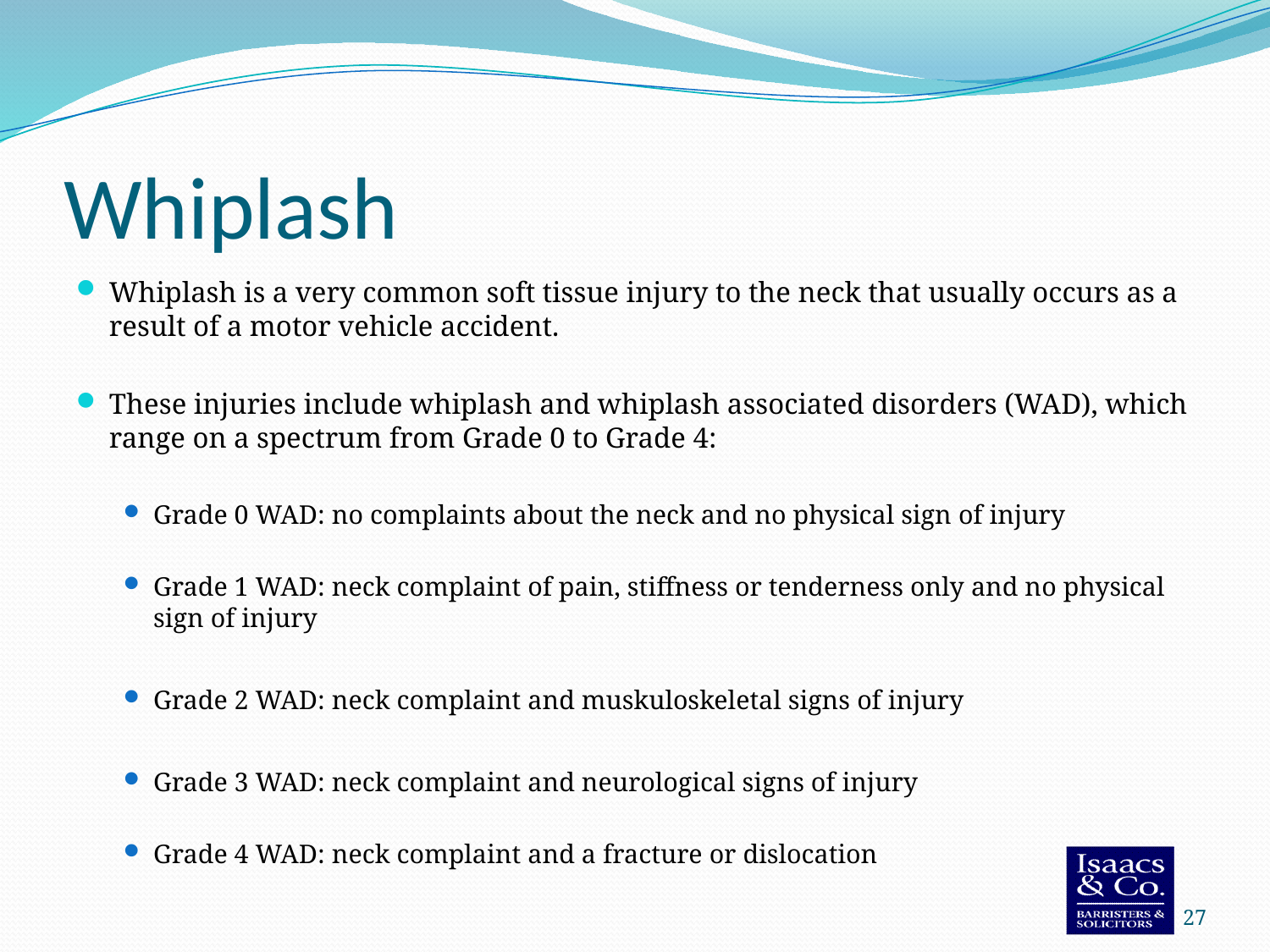

# Whiplash
Whiplash is a very common soft tissue injury to the neck that usually occurs as a result of a motor vehicle accident.

These injuries include whiplash and whiplash associated disorders (WAD), which range on a spectrum from Grade 0 to Grade 4:

Grade 0 WAD: no complaints about the neck and no physical sign of injury

Grade 1 WAD: neck complaint of pain, stiffness or tenderness only and no physical sign of injury

Grade 2 WAD: neck complaint and muskuloskeletal signs of injury

Grade 3 WAD: neck complaint and neurological signs of injury

Grade 4 WAD: neck complaint and a fracture or dislocation
27